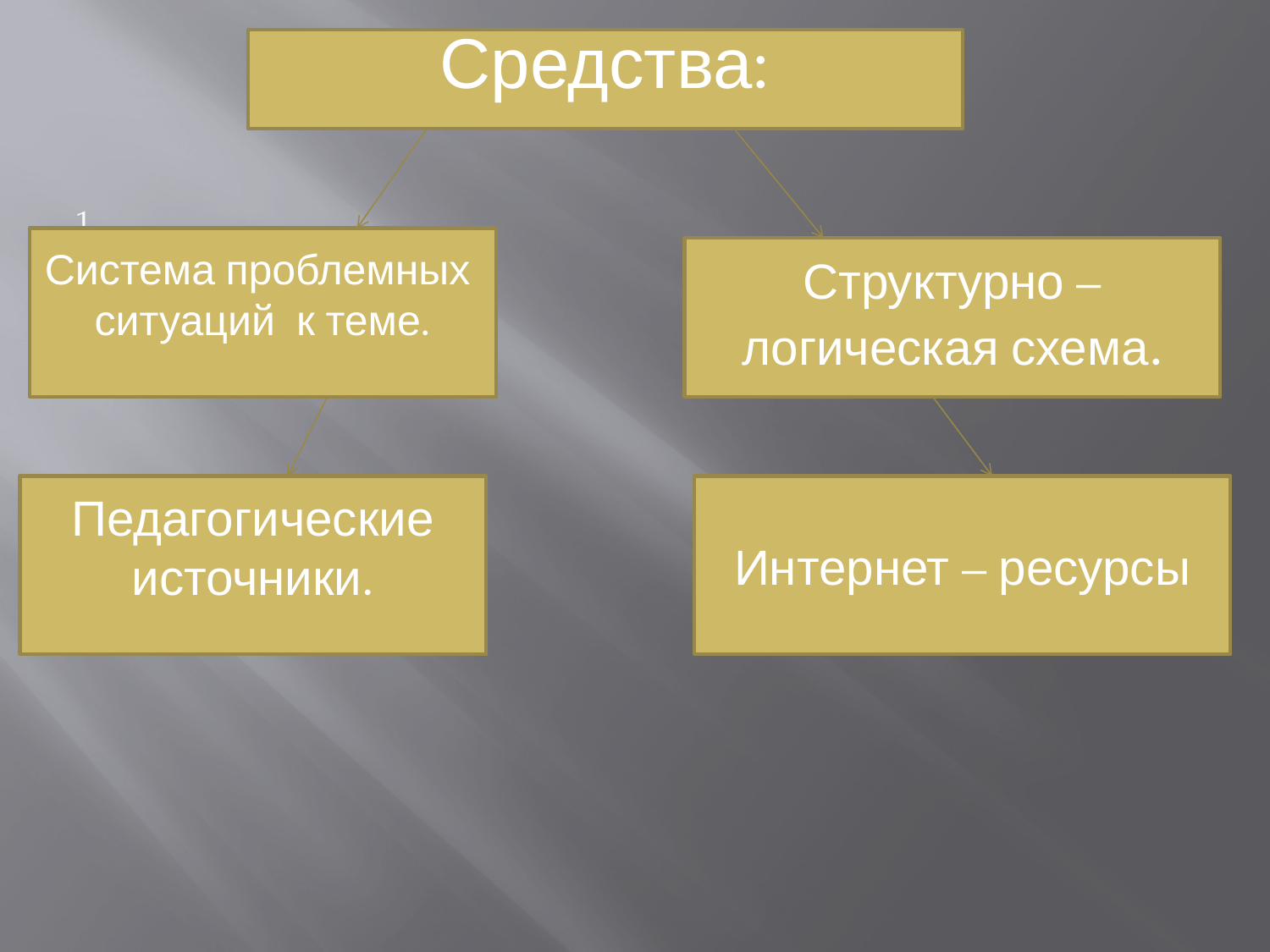

Средства:

.

Система проблемных  ситуаций  к теме.

Структурно – логическая схема.

Педагогические источники.

Интернет – ресурсы